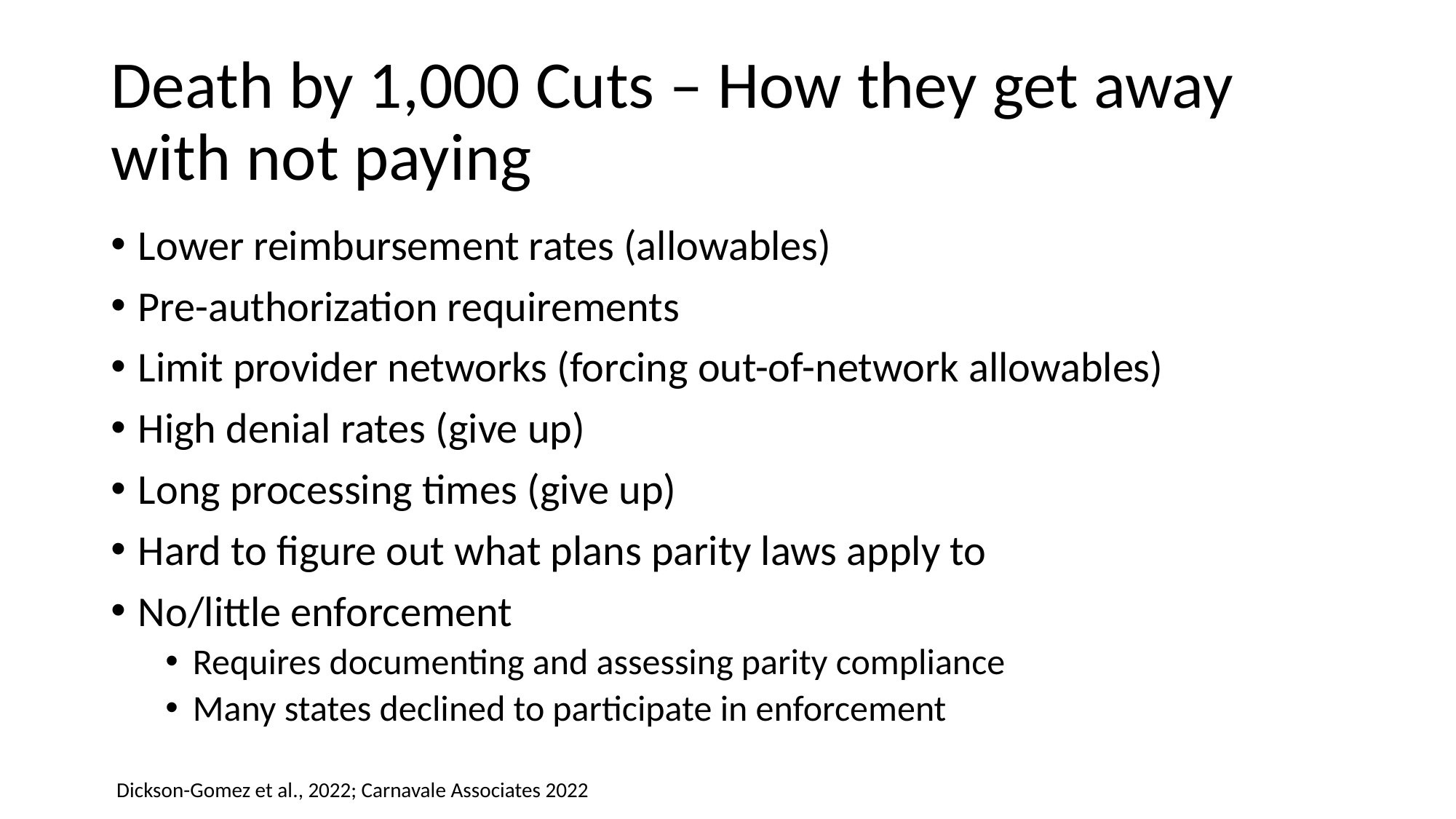

# Death by 1,000 Cuts – How they get away with not paying
Lower reimbursement rates (allowables)
Pre-authorization requirements
Limit provider networks (forcing out-of-network allowables)
High denial rates (give up)
Long processing times (give up)
Hard to figure out what plans parity laws apply to
No/little enforcement
Requires documenting and assessing parity compliance
Many states declined to participate in enforcement

Dickson-Gomez et al., 2022; Carnavale Associates 2022